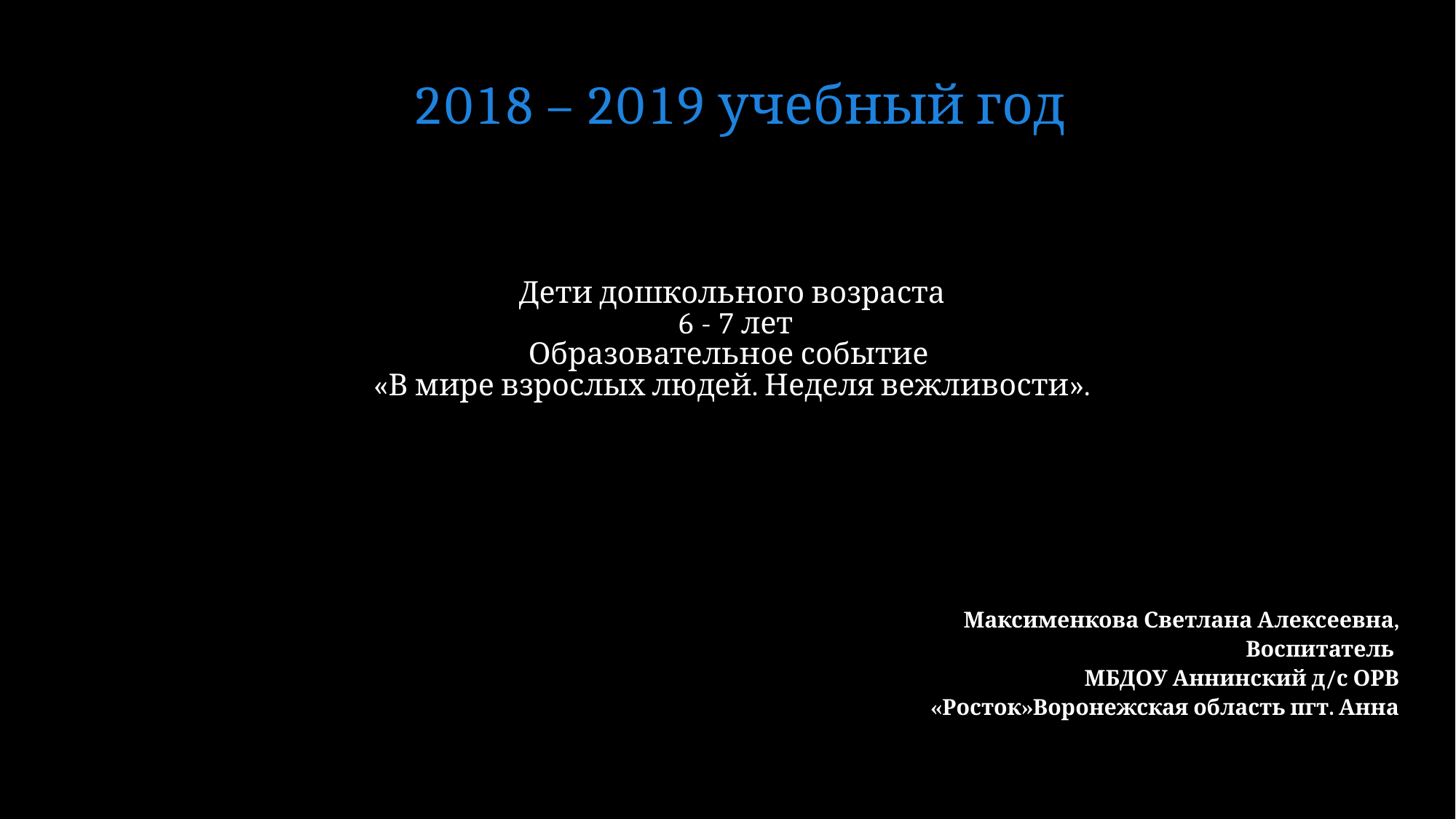

2018 – 2019 учебный год
# Дети дошкольного возраста 6 - 7 лет Образовательное событие «В мире взрослых людей. Неделя вежливости».

Максименкова Светлана Алексеевна,
Воспитатель
МБДОУ Аннинский д/с ОРВ «Росток»Воронежская область пгт. Анна